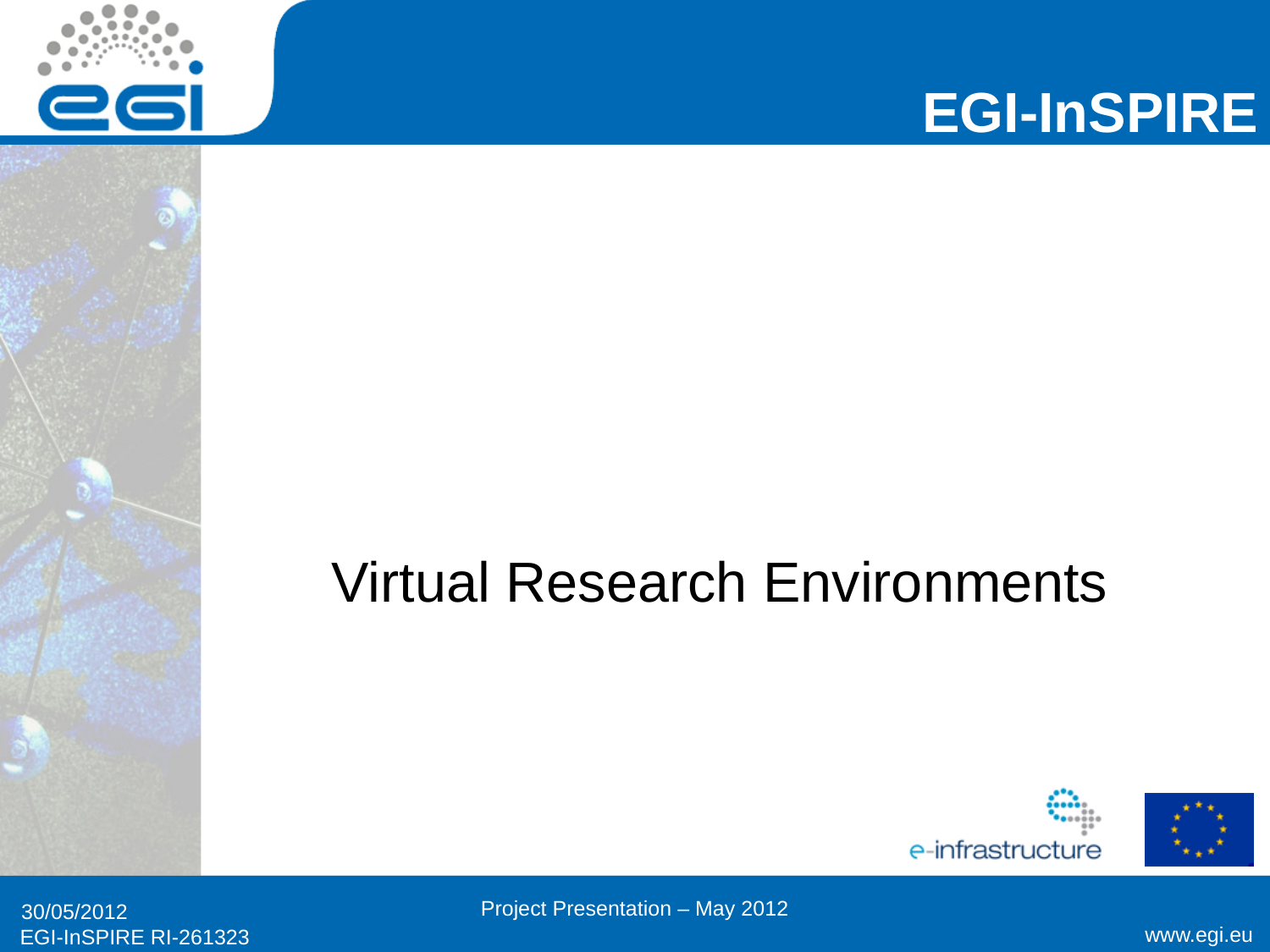

#
Virtual Research Environments
Project Presentation – May 2012
30/05/2012